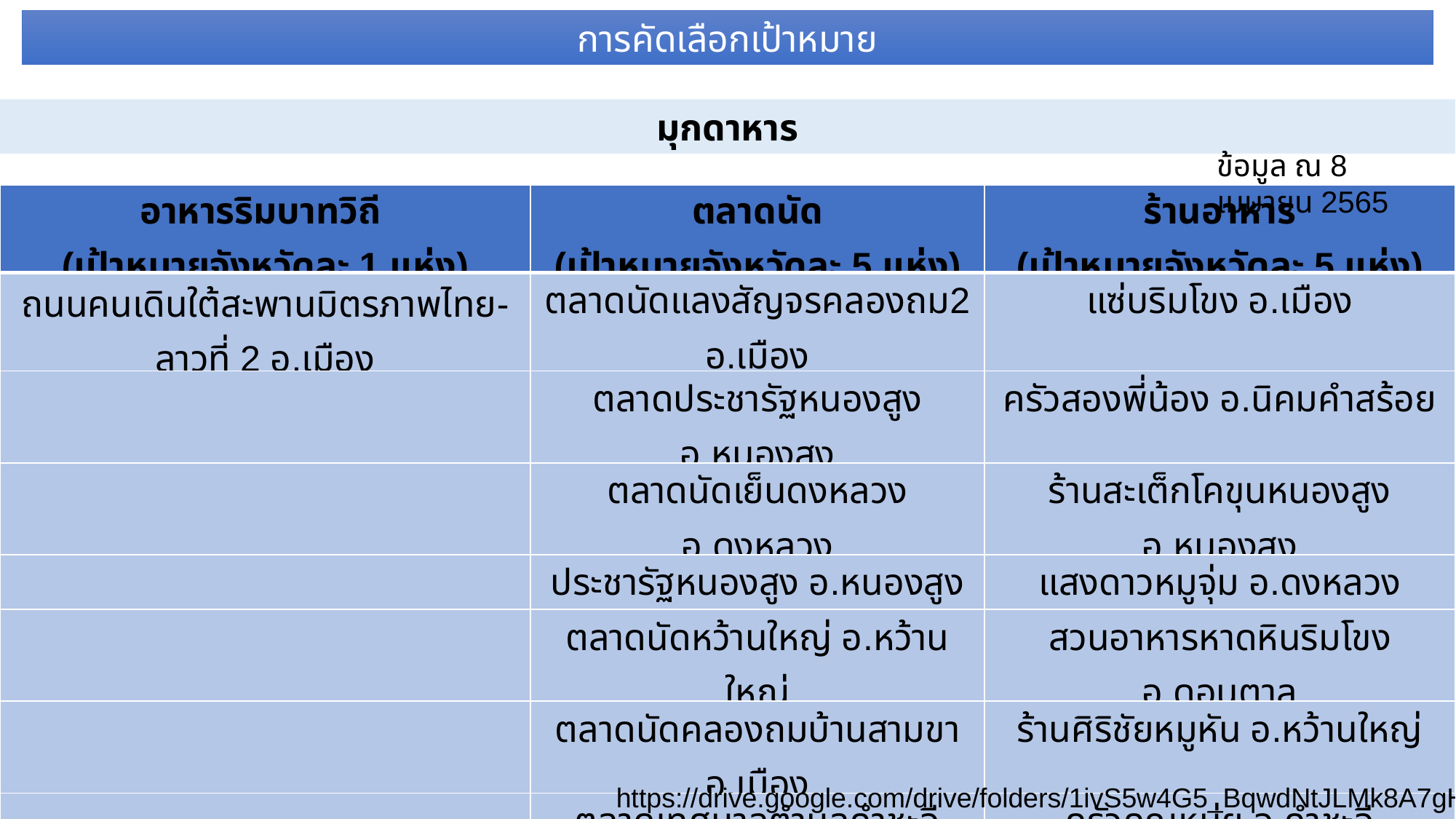

การคัดเลือกเป้าหมาย
มุกดาหาร
ข้อมูล ณ 8 เมษายน 2565
| อาหารริมบาทวิถี (เป้าหมายจังหวัดละ 1 แห่ง) | ตลาดนัด (เป้าหมายจังหวัดละ 5 แห่ง) | ร้านอาหาร (เป้าหมายจังหวัดละ 5 แห่ง) |
| --- | --- | --- |
| ถนนคนเดินใต้สะพานมิตรภาพไทย-ลาวที่ 2 อ.เมือง | ตลาดนัดแลงสัญจรคลองถม2 อ.เมือง | แซ่บริมโขง อ.เมือง |
|  | ตลาดประชารัฐหนองสูง อ.หนองสูง | ครัวสองพี่น้อง อ.นิคมคำสร้อย |
|  | ตลาดนัดเย็นดงหลวง อ.ดงหลวง | ร้านสะเต็กโคขุนหนองสูง อ.หนองสูง |
|  | ประชารัฐหนองสูง อ.หนองสูง | แสงดาวหมูจุ่ม อ.ดงหลวง |
|  | ตลาดนัดหว้านใหญ่ อ.หว้านใหญ่ | สวนอาหารหาดหินริมโขง อ.ดอนตาล |
|  | ตลาดนัดคลองถมบ้านสามขา อ.เมือง | ร้านศิริชัยหมูหัน อ.หว้านใหญ่ |
|  | ตลาดเทศบาลตำบลคำชะอี อ.คำชะอี | ครัวคุณหนุ่ย อ.คำชะอี |
https://drive.google.com/drive/folders/1ivS5w4G5_BqwdNtJLMk8A7gH84OHJ0Vw